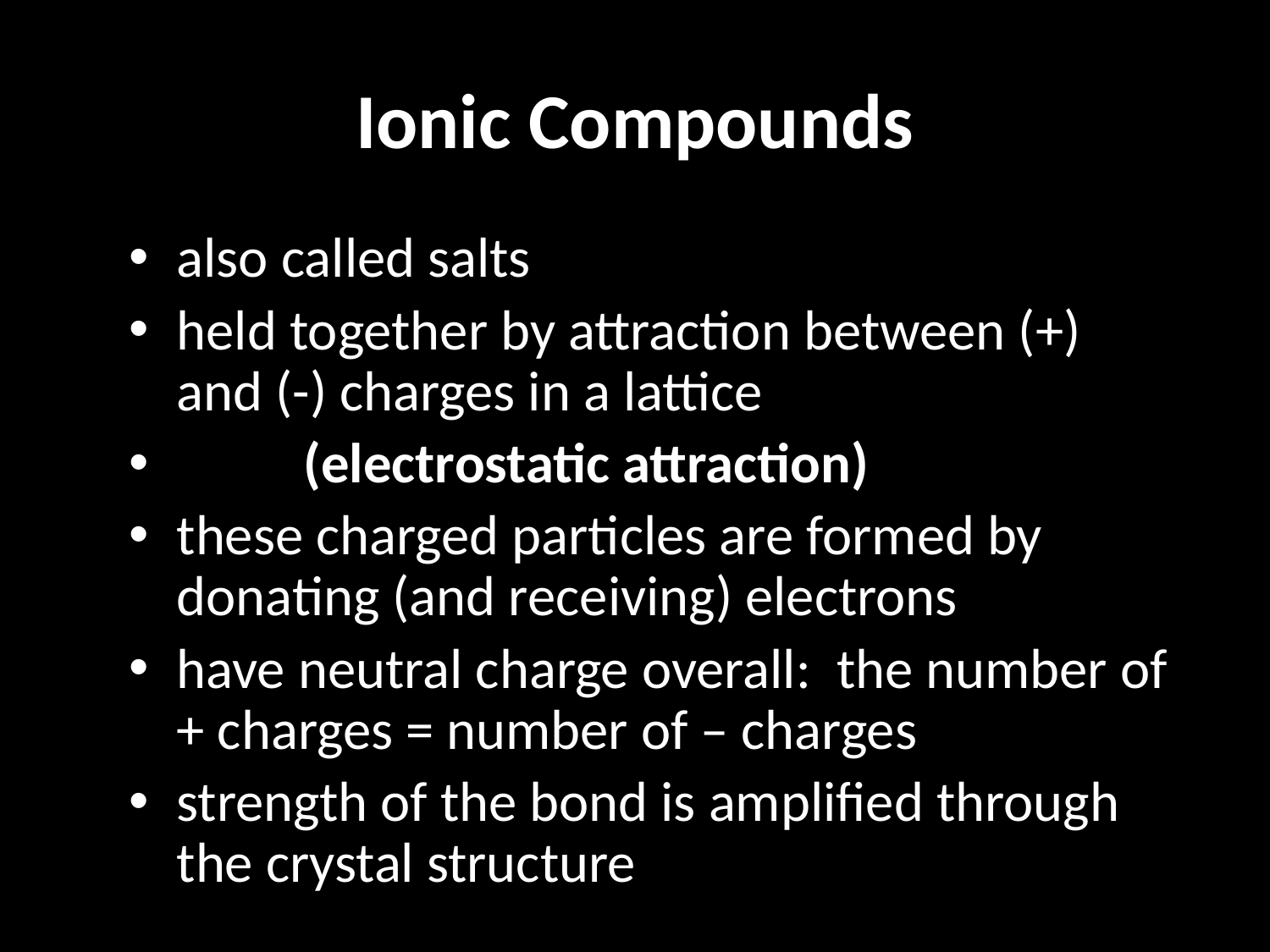

# Ionic Compounds
also called salts
held together by attraction between (+) and (-) charges in a lattice
	(electrostatic attraction)
these charged particles are formed by donating (and receiving) electrons
have neutral charge overall:  the number of + charges = number of – charges
strength of the bond is amplified through the crystal structure